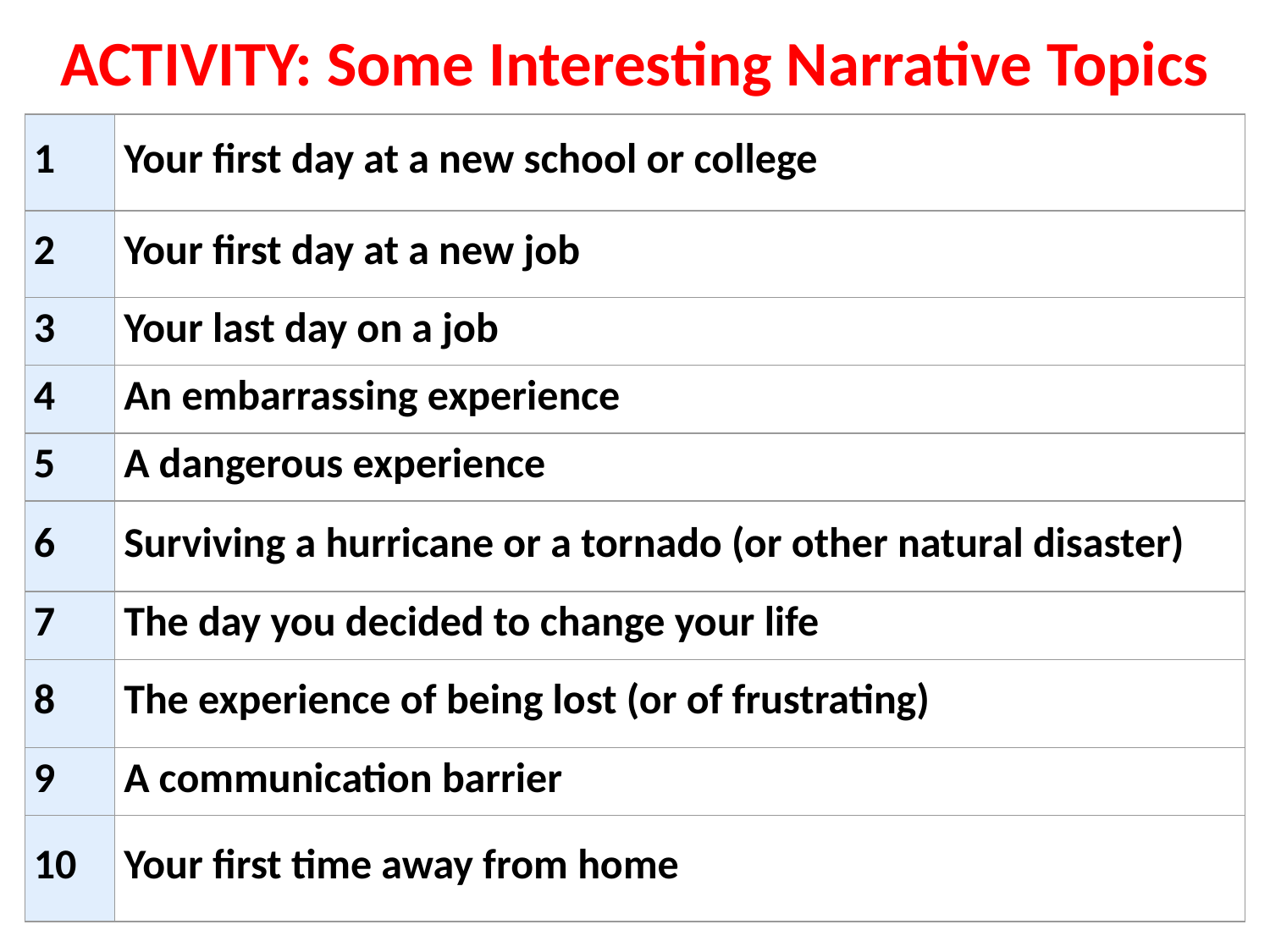

ACTIVITY: Some Interesting Narrative Topics
| 1 | Your first day at a new school or college |
| --- | --- |
| 2 | Your first day at a new job |
| 3 | Your last day on a job |
| 4 | An embarrassing experience |
| 5 | A dangerous experience |
| 6 | Surviving a hurricane or a tornado (or other natural disaster) |
| 7 | The day you decided to change your life |
| 8 | The experience of being lost (or of frustrating) |
| 9 | A communication barrier |
| 10 | Your first time away from home |